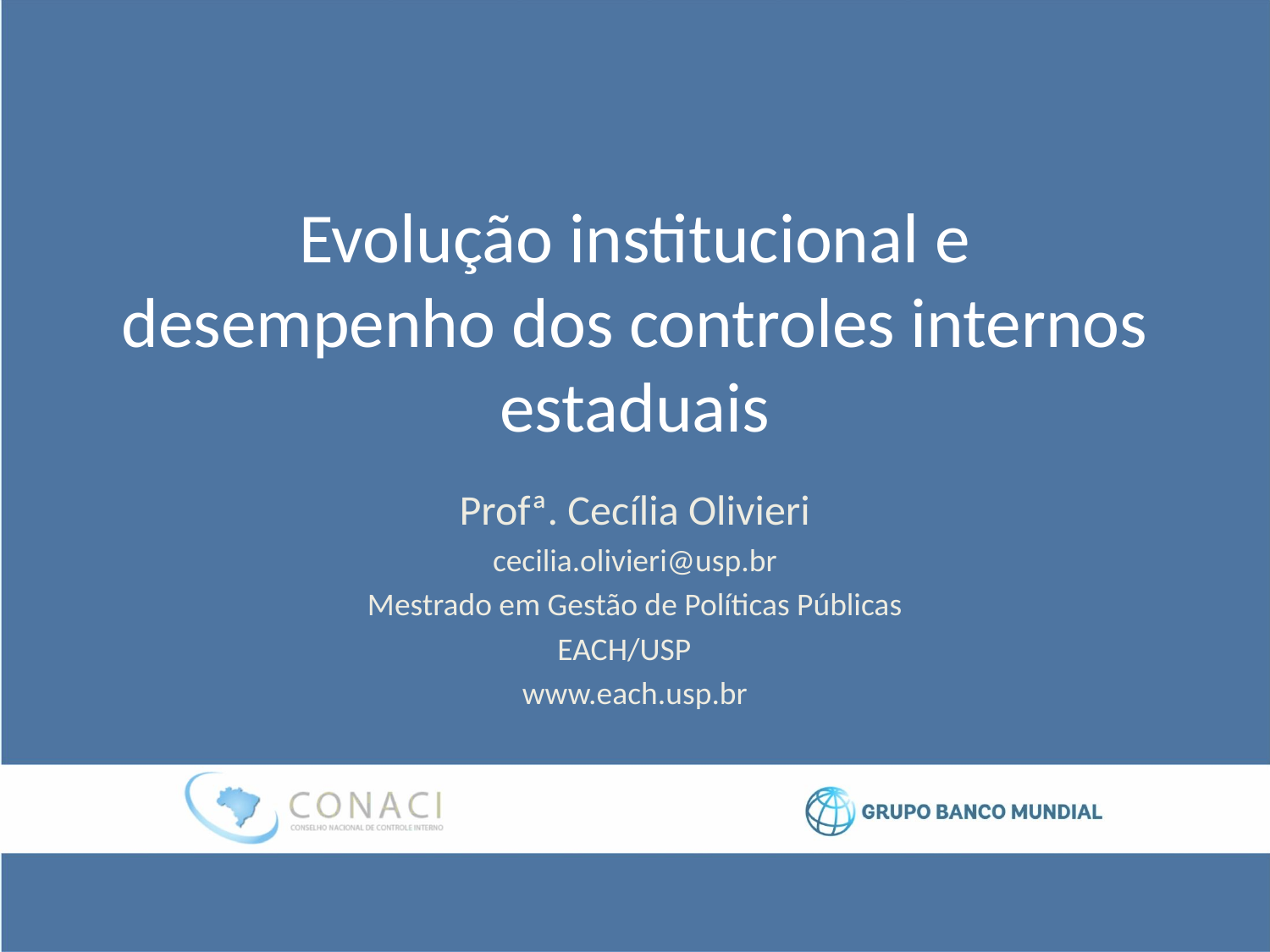

# Evolução institucional e desempenho dos controles internos estaduais
Profª. Cecília Olivieri
cecilia.olivieri@usp.br
Mestrado em Gestão de Políticas Públicas
EACH/USP
www.each.usp.br